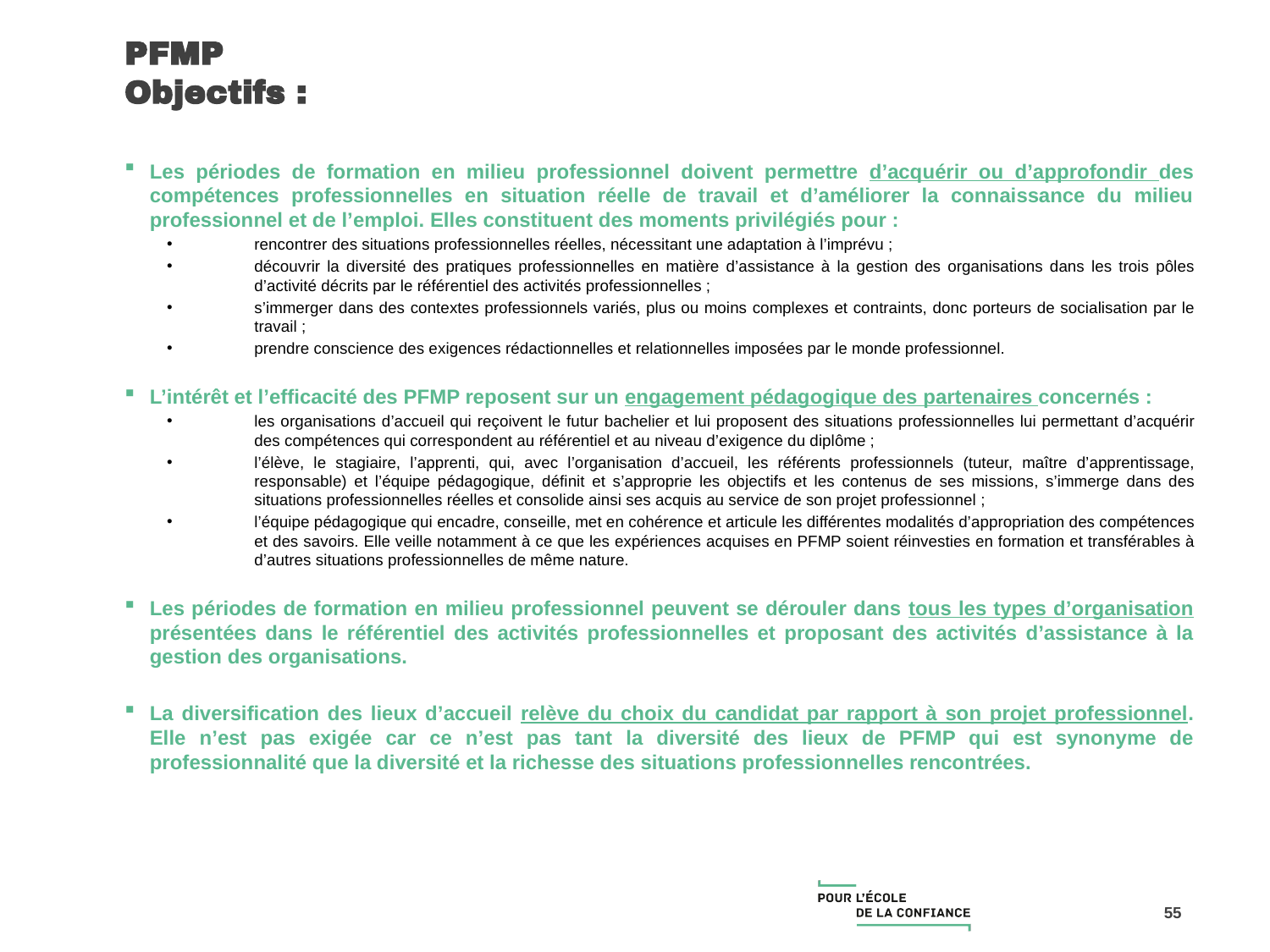

# PFMP Objectifs :
Les périodes de formation en milieu professionnel doivent permettre d’acquérir ou d’approfondir des compétences professionnelles en situation réelle de travail et d’améliorer la connaissance du milieu professionnel et de l’emploi. Elles constituent des moments privilégiés pour :
rencontrer des situations professionnelles réelles, nécessitant une adaptation à l’imprévu ;
découvrir la diversité des pratiques professionnelles en matière d’assistance à la gestion des organisations dans les trois pôles d’activité décrits par le référentiel des activités professionnelles ;
s’immerger dans des contextes professionnels variés, plus ou moins complexes et contraints, donc porteurs de socialisation par le travail ;
prendre conscience des exigences rédactionnelles et relationnelles imposées par le monde professionnel.

L’intérêt et l’efficacité des PFMP reposent sur un engagement pédagogique des partenaires concernés :
les organisations d’accueil qui reçoivent le futur bachelier et lui proposent des situations professionnelles lui permettant d’acquérir des compétences qui correspondent au référentiel et au niveau d’exigence du diplôme ;
l’élève, le stagiaire, l’apprenti, qui, avec l’organisation d’accueil, les référents professionnels (tuteur, maître d’apprentissage, responsable) et l’équipe pédagogique, définit et s’approprie les objectifs et les contenus de ses missions, s’immerge dans des situations professionnelles réelles et consolide ainsi ses acquis au service de son projet professionnel ;
l’équipe pédagogique qui encadre, conseille, met en cohérence et articule les différentes modalités d’appropriation des compétences et des savoirs. Elle veille notamment à ce que les expériences acquises en PFMP soient réinvesties en formation et transférables à d’autres situations professionnelles de même nature.

Les périodes de formation en milieu professionnel peuvent se dérouler dans tous les types d’organisation présentées dans le référentiel des activités professionnelles et proposant des activités d’assistance à la gestion des organisations.

La diversification des lieux d’accueil relève du choix du candidat par rapport à son projet professionnel. Elle n’est pas exigée car ce n’est pas tant la diversité des lieux de PFMP qui est synonyme de professionnalité que la diversité et la richesse des situations professionnelles rencontrées.
55